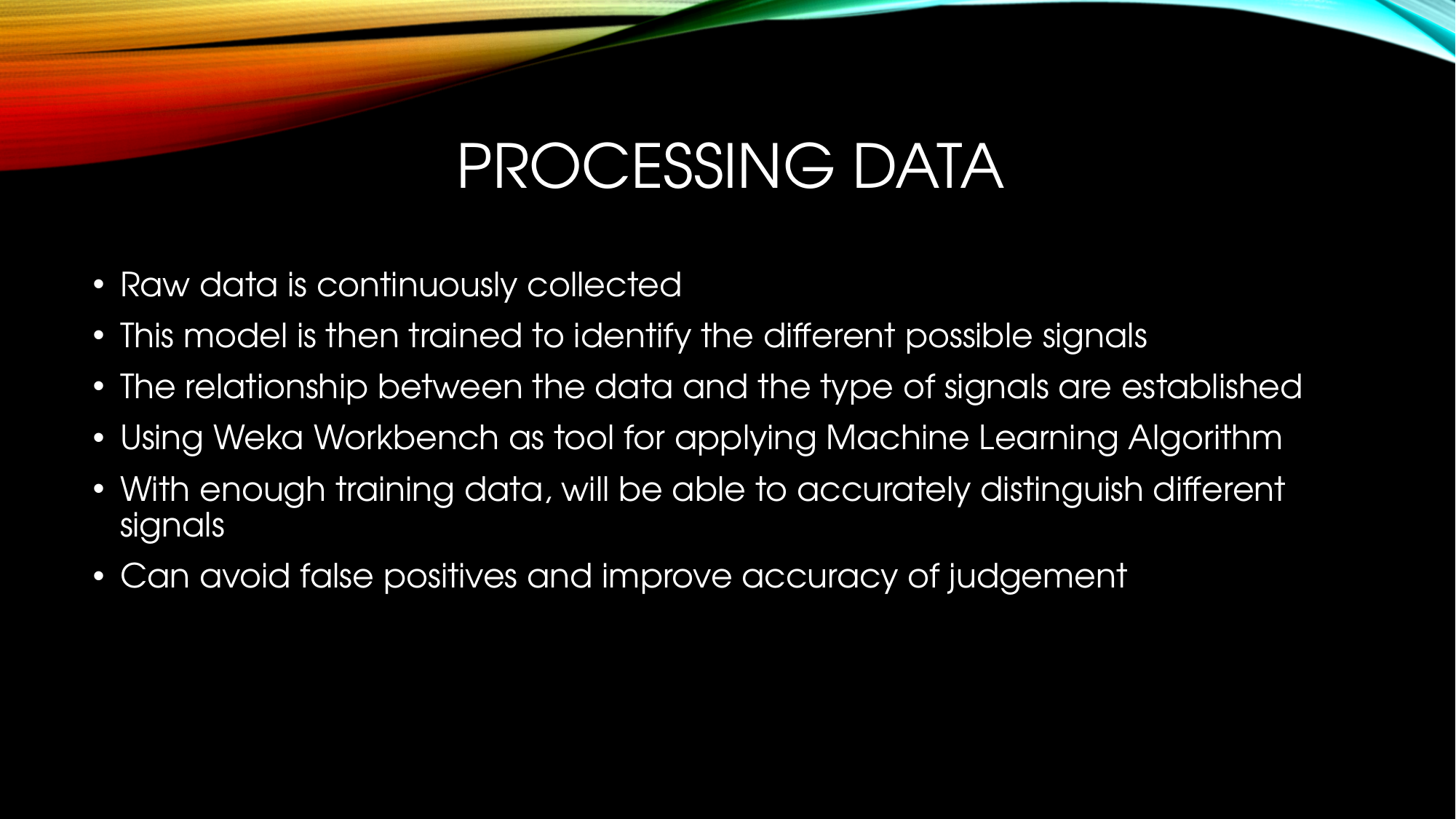

# Processing Data
Raw data is continuously collected
This model is then trained to identify the different possible signals
The relationship between the data and the type of signals are established
Using Weka Workbench as tool for applying Machine Learning Algorithm
With enough training data, will be able to accurately distinguish different signals
Can avoid false positives and improve accuracy of judgement